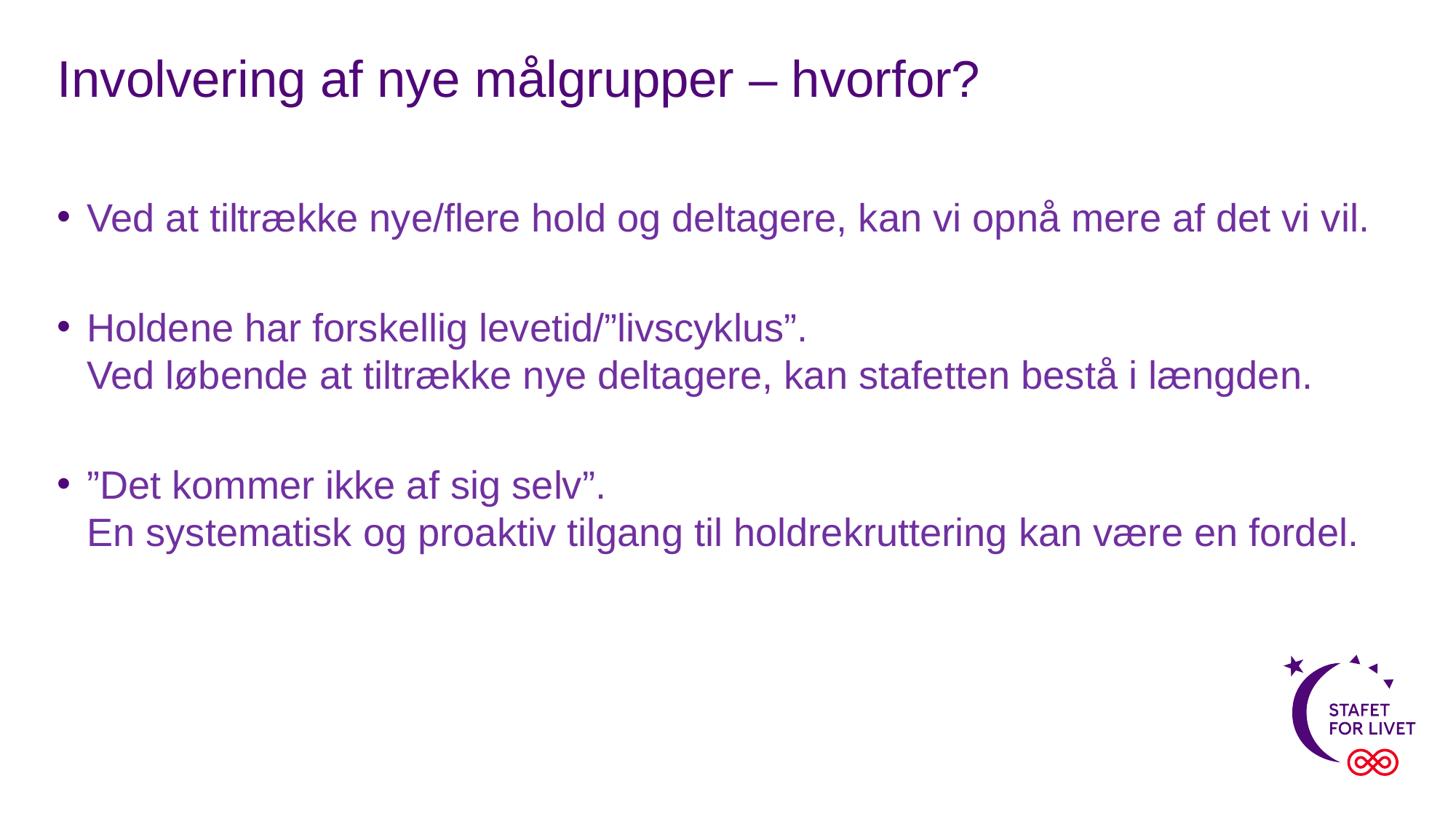

# Involvering af nye målgrupper – hvorfor?
Ved at tiltrække nye/flere hold og deltagere, kan vi opnå mere af det vi vil.
Holdene har forskellig levetid/”livscyklus”.
Ved løbende at tiltrække nye deltagere, kan stafetten bestå i længden.
”Det kommer ikke af sig selv”.
En systematisk og proaktiv tilgang til holdrekruttering kan være en fordel.